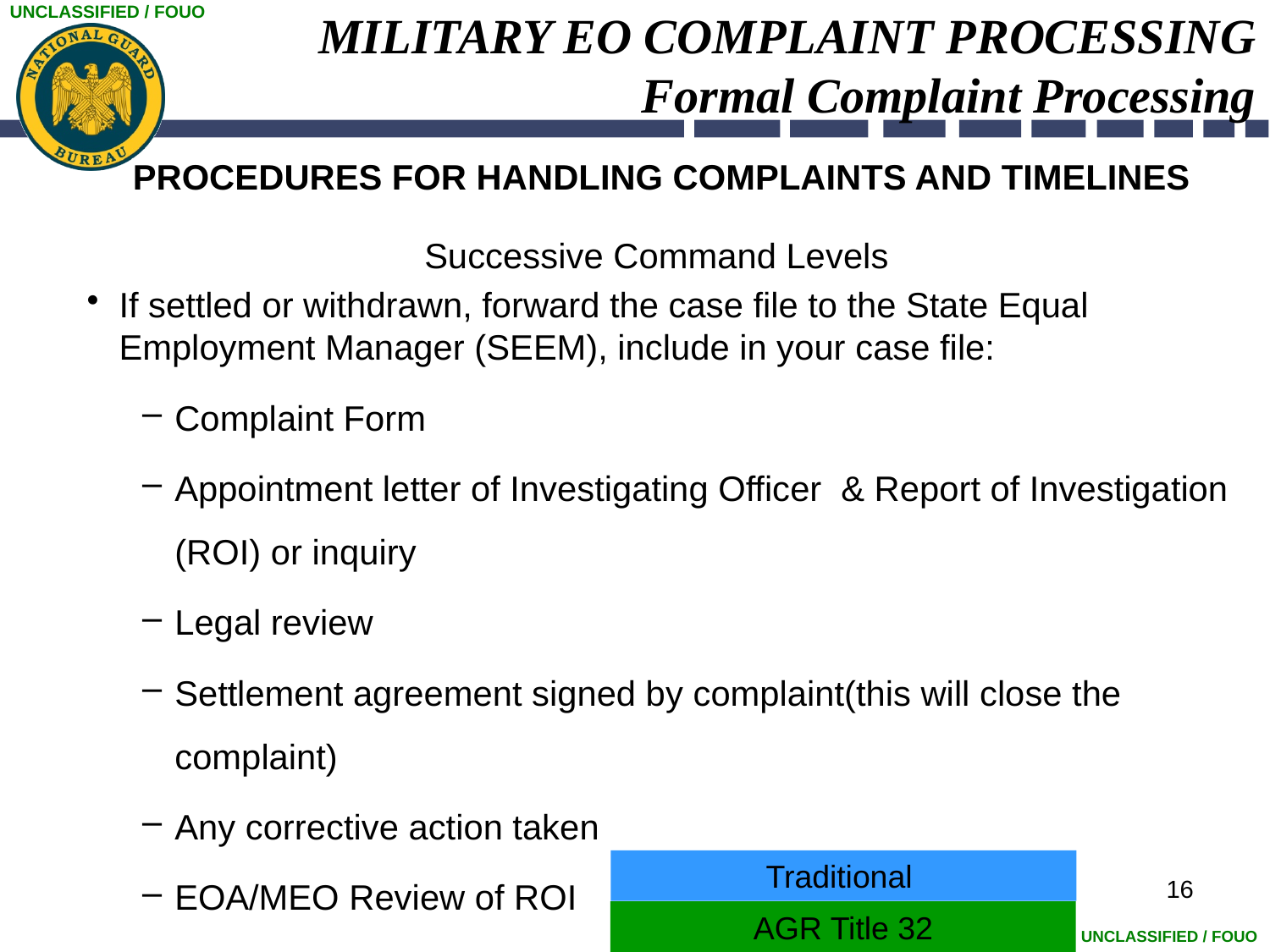

# MILITARY EO COMPLAINT PROCESSING Formal Complaint Processing
PROCEDURES FOR HANDLING COMPLAINTS AND TIMELINES

Successive Command Levels
If settled or withdrawn, forward the case file to the State Equal Employment Manager (SEEM), include in your case file:
Complaint Form
Appointment letter of Investigating Officer  & Report of Investigation (ROI) or inquiry
Legal review
Settlement agreement signed by complaint(this will close the complaint)
Any corrective action taken
EOA/MEO Review of ROI

Traditional
16
AGR Title 32